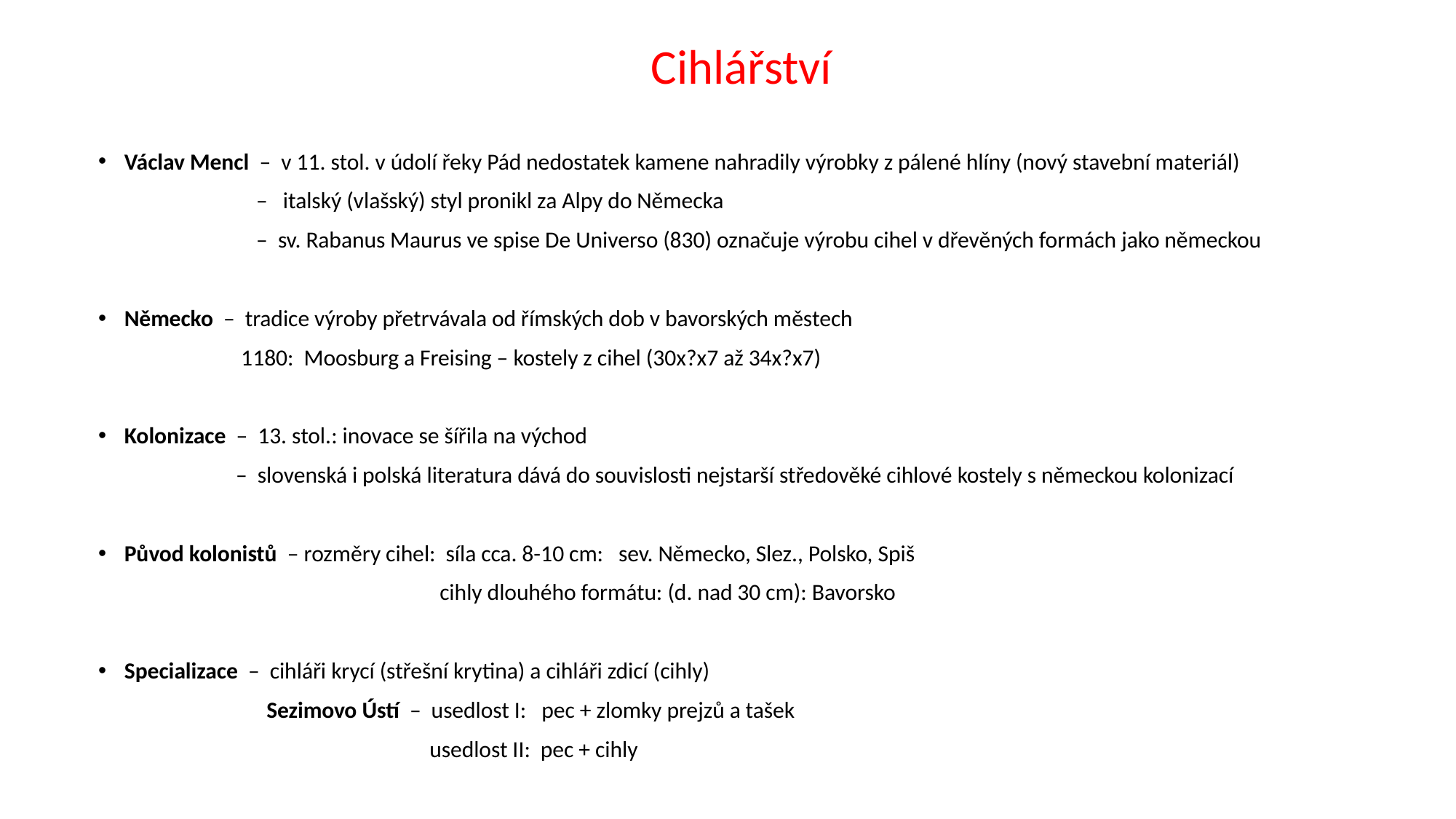

# Cihlářství
Václav Mencl  –  v 11. stol. v údolí řeky Pád nedostatek kamene nahradily výrobky z pálené hlíny (nový stavební materiál)
                               –   italský (vlašský) styl pronikl za Alpy do Německa
                               –  sv. Rabanus Maurus ve spise De Universo (830) označuje výrobu cihel v dřevěných formách jako německou

Německo  –  tradice výroby přetrvávala od římských dob v bavorských městech
                            1180:  Moosburg a Freising – kostely z cihel (30x?x7 až 34x?x7)

Kolonizace  –  13. stol.: inovace se šířila na východ
                           –  slovenská i polská literatura dává do souvislosti nejstarší středověké cihlové kostely s německou kolonizací

Původ kolonistů  – rozměry cihel:  síla cca. 8-10 cm:   sev. Německo, Slez., Polsko, Spiš
                                                                   cihly dlouhého formátu: (d. nad 30 cm): Bavorsko

Specializace  –  cihláři krycí (střešní krytina) a cihláři zdicí (cihly)
                                 Sezimovo Ústí  –  usedlost I:   pec + zlomky prejzů a tašek
                                                                 usedlost II:  pec + cihly